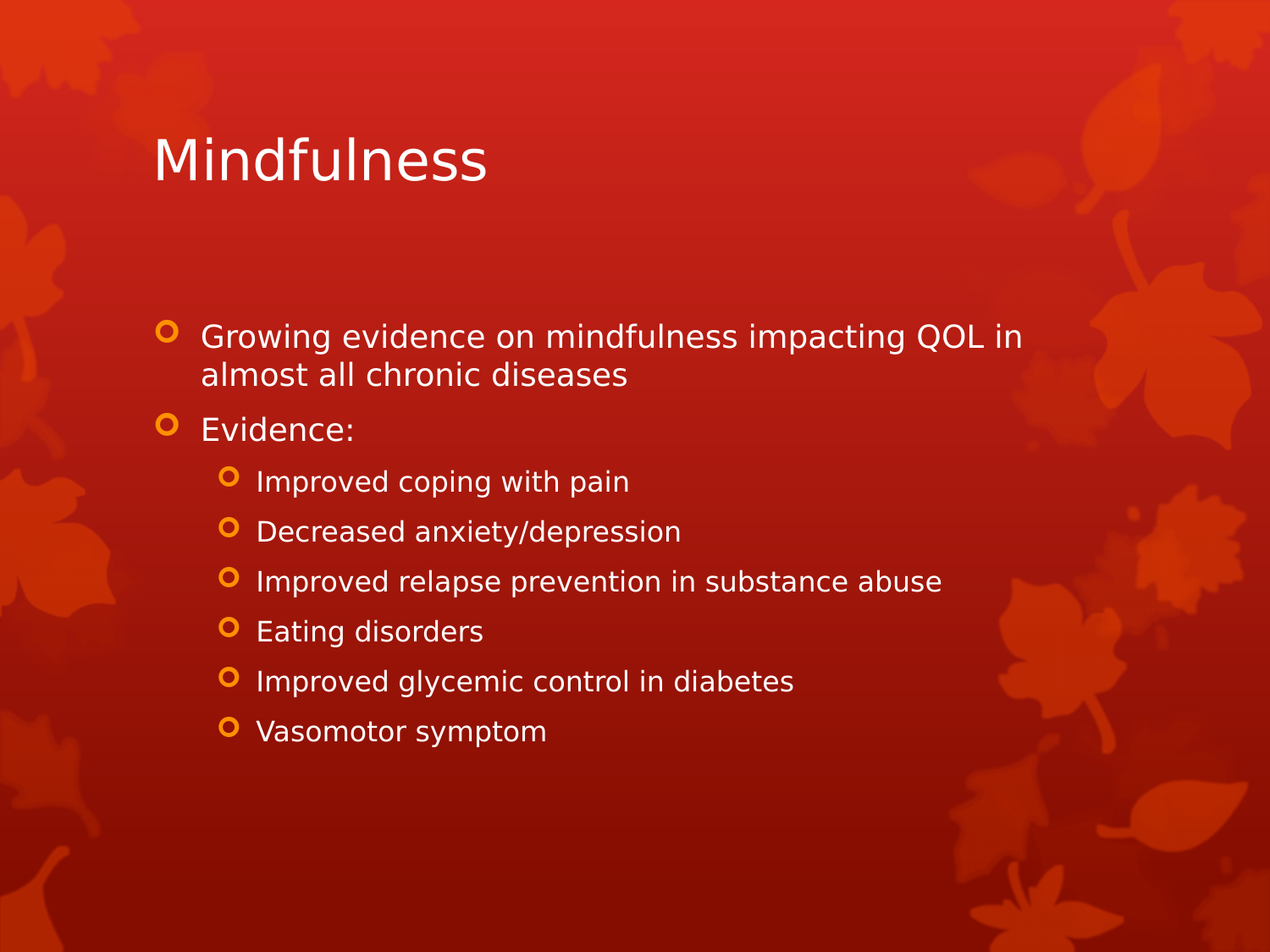

# Mindfulness
Growing evidence on mindfulness impacting QOL in almost all chronic diseases
Evidence:
Improved coping with pain
Decreased anxiety/depression
Improved relapse prevention in substance abuse
Eating disorders
Improved glycemic control in diabetes
Vasomotor symptom